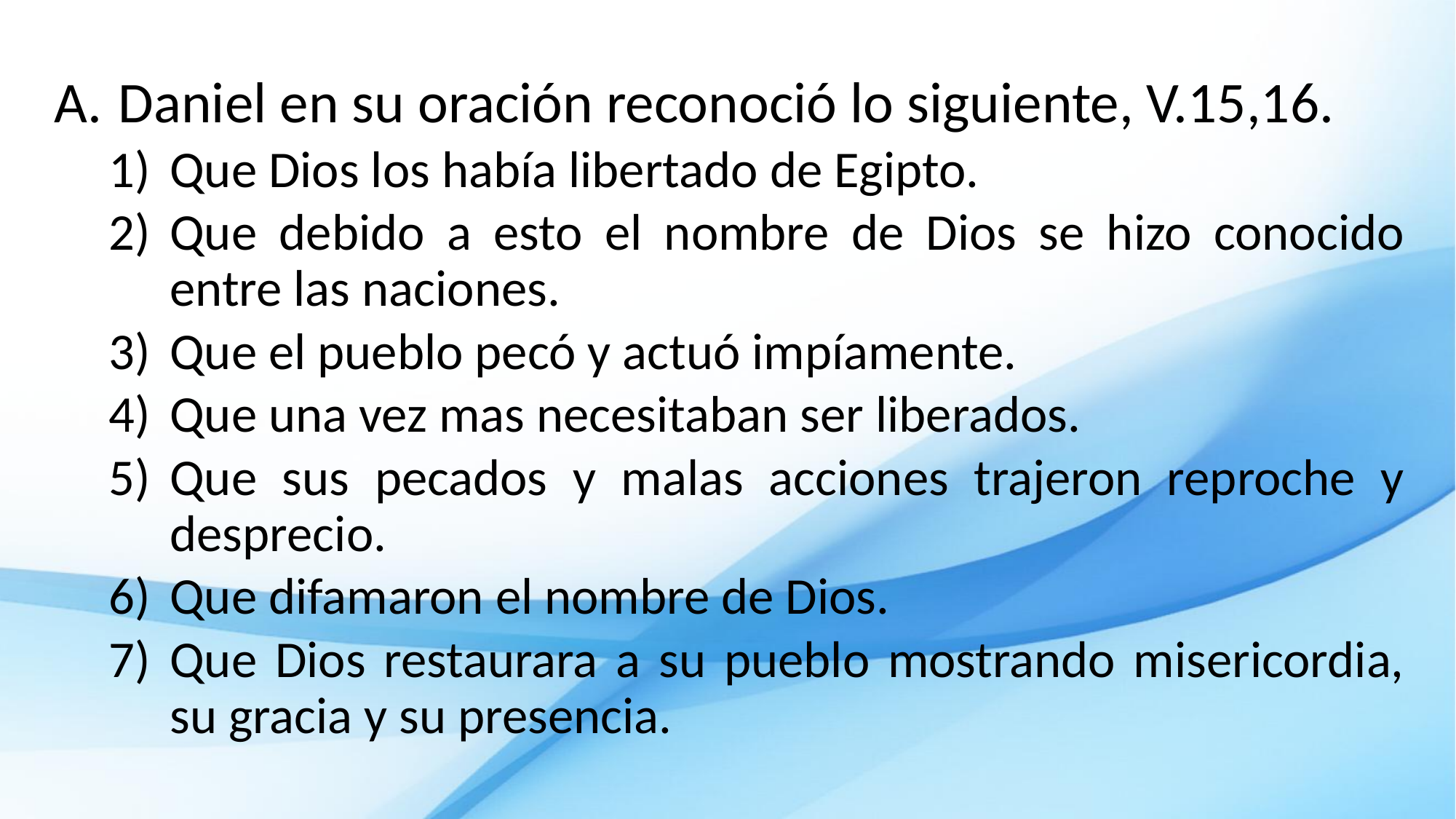

Daniel en su oración reconoció lo siguiente, V.15,16.
Que Dios los había libertado de Egipto.
Que debido a esto el nombre de Dios se hizo conocido entre las naciones.
Que el pueblo pecó y actuó impíamente.
Que una vez mas necesitaban ser liberados.
Que sus pecados y malas acciones trajeron reproche y desprecio.
Que difamaron el nombre de Dios.
Que Dios restaurara a su pueblo mostrando misericordia, su gracia y su presencia.